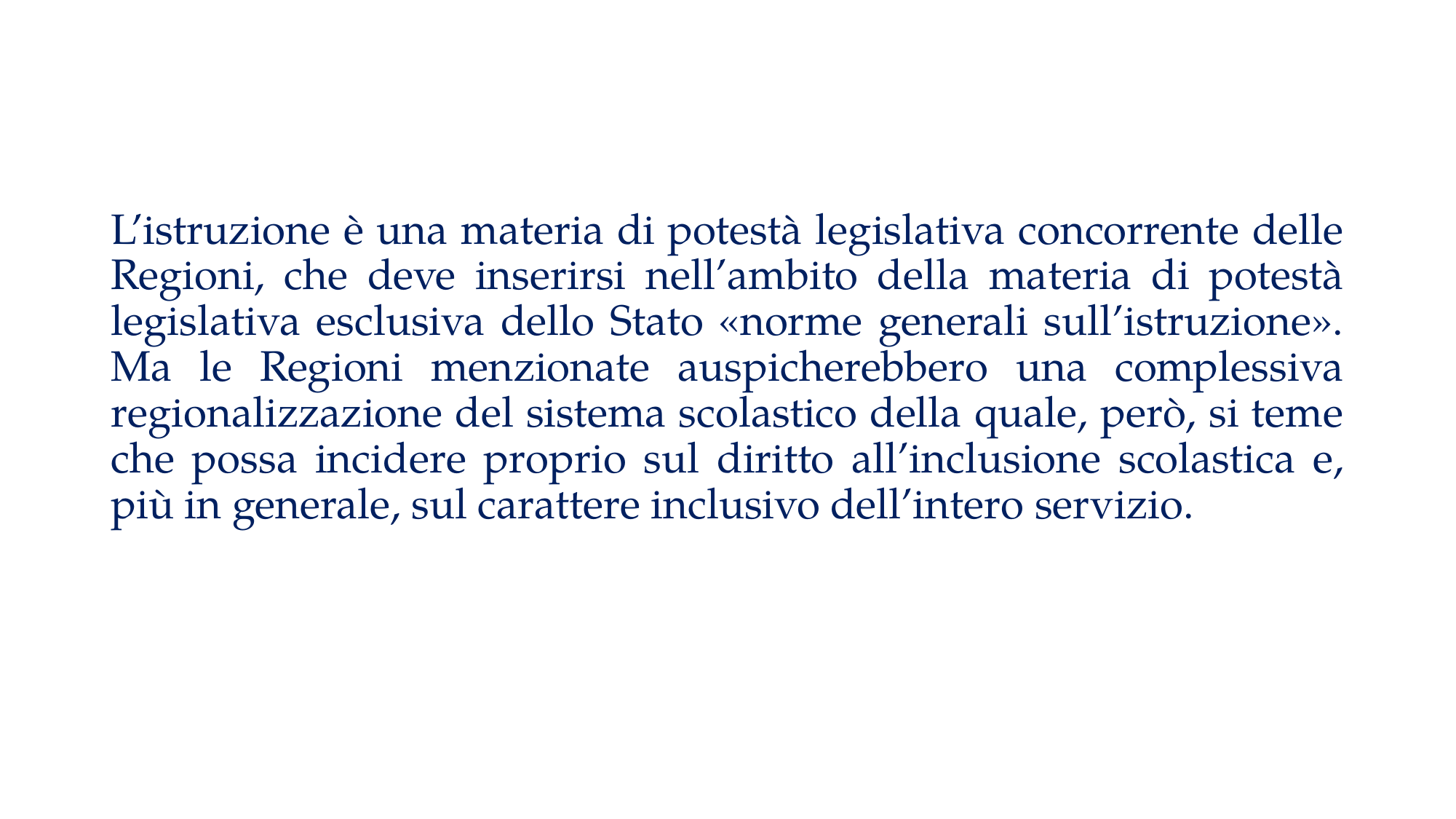

L’istruzione è una materia di potestà legislativa concorrente delle Regioni, che deve inserirsi nell’ambito della materia di potestà legislativa esclusiva dello Stato «norme generali sull’istruzione». Ma le Regioni menzionate auspicherebbero una complessiva regionalizzazione del sistema scolastico della quale, però, si teme che possa incidere proprio sul diritto all’inclusione scolastica e, più in generale, sul carattere inclusivo dell’intero servizio.